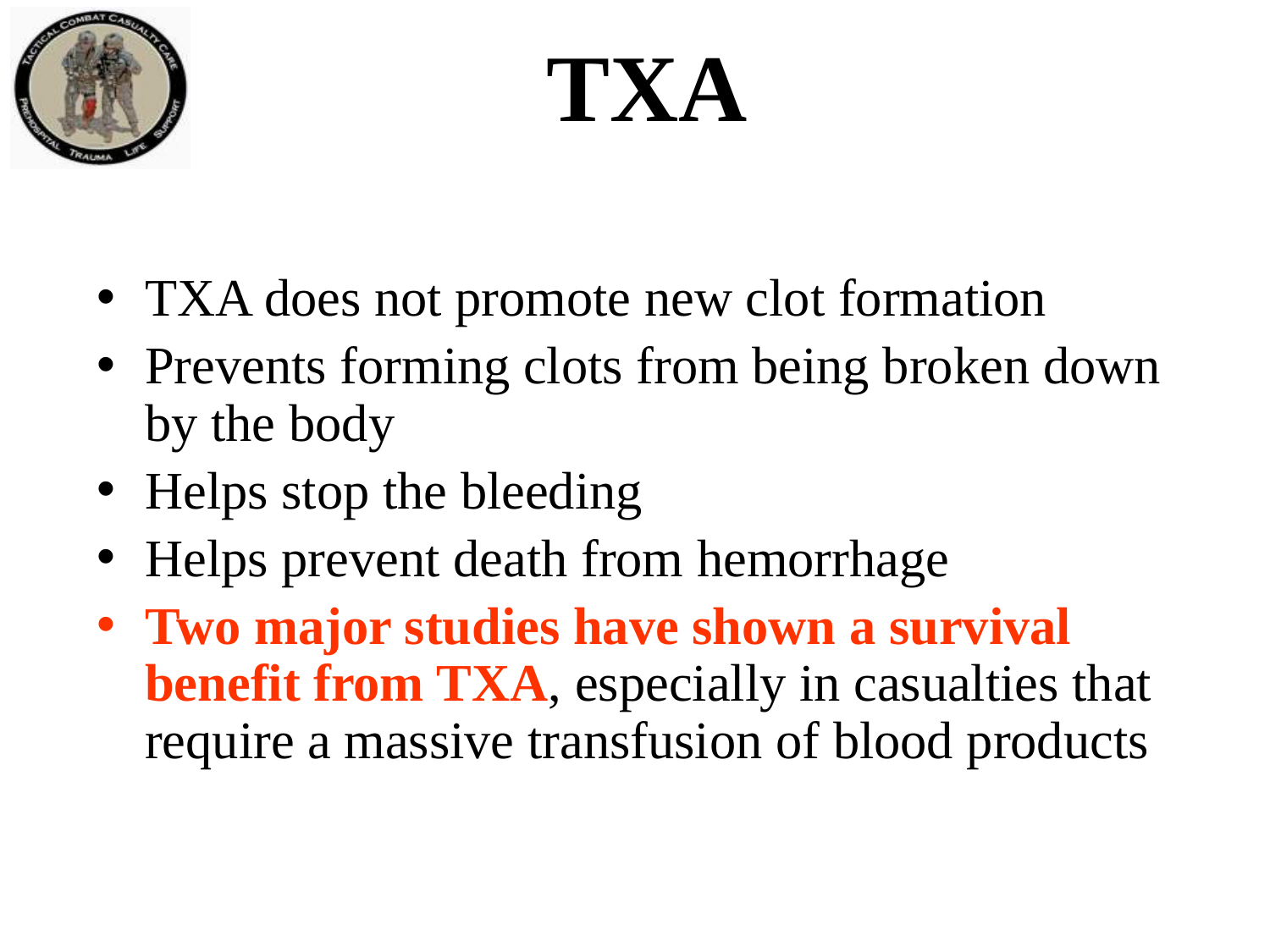

TXA
TXA does not promote new clot formation
Prevents forming clots from being broken down by the body
Helps stop the bleeding
Helps prevent death from hemorrhage
Two major studies have shown a survival benefit from TXA, especially in casualties that require a massive transfusion of blood products